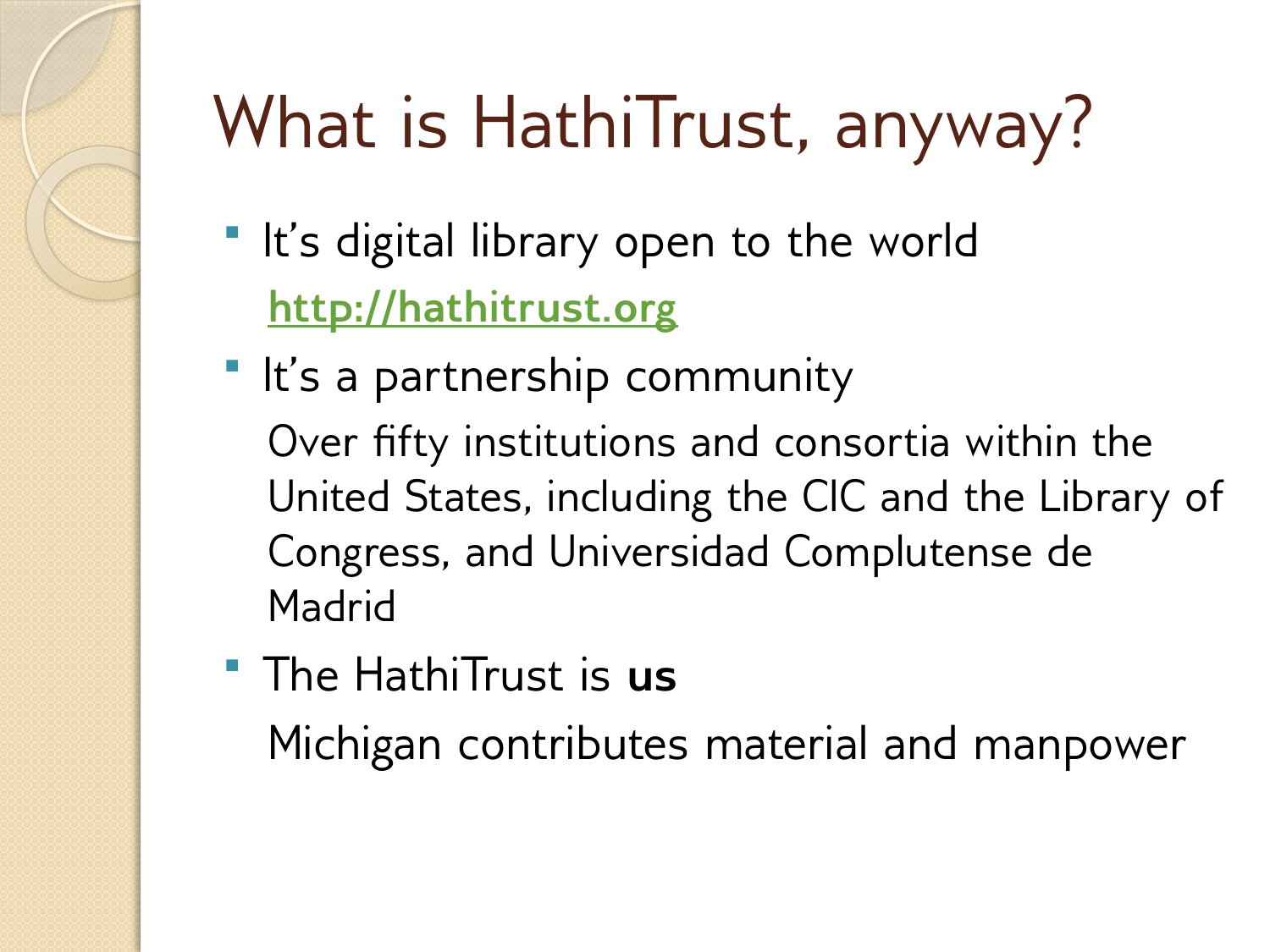

# What is HathiTrust, anyway?
It’s digital library open to the world
http://hathitrust.org
It’s a partnership community
Over fifty institutions and consortia within the United States, including the CIC and the Library of Congress, and Universidad Complutense de Madrid
The HathiTrust is us
Michigan contributes material and manpower